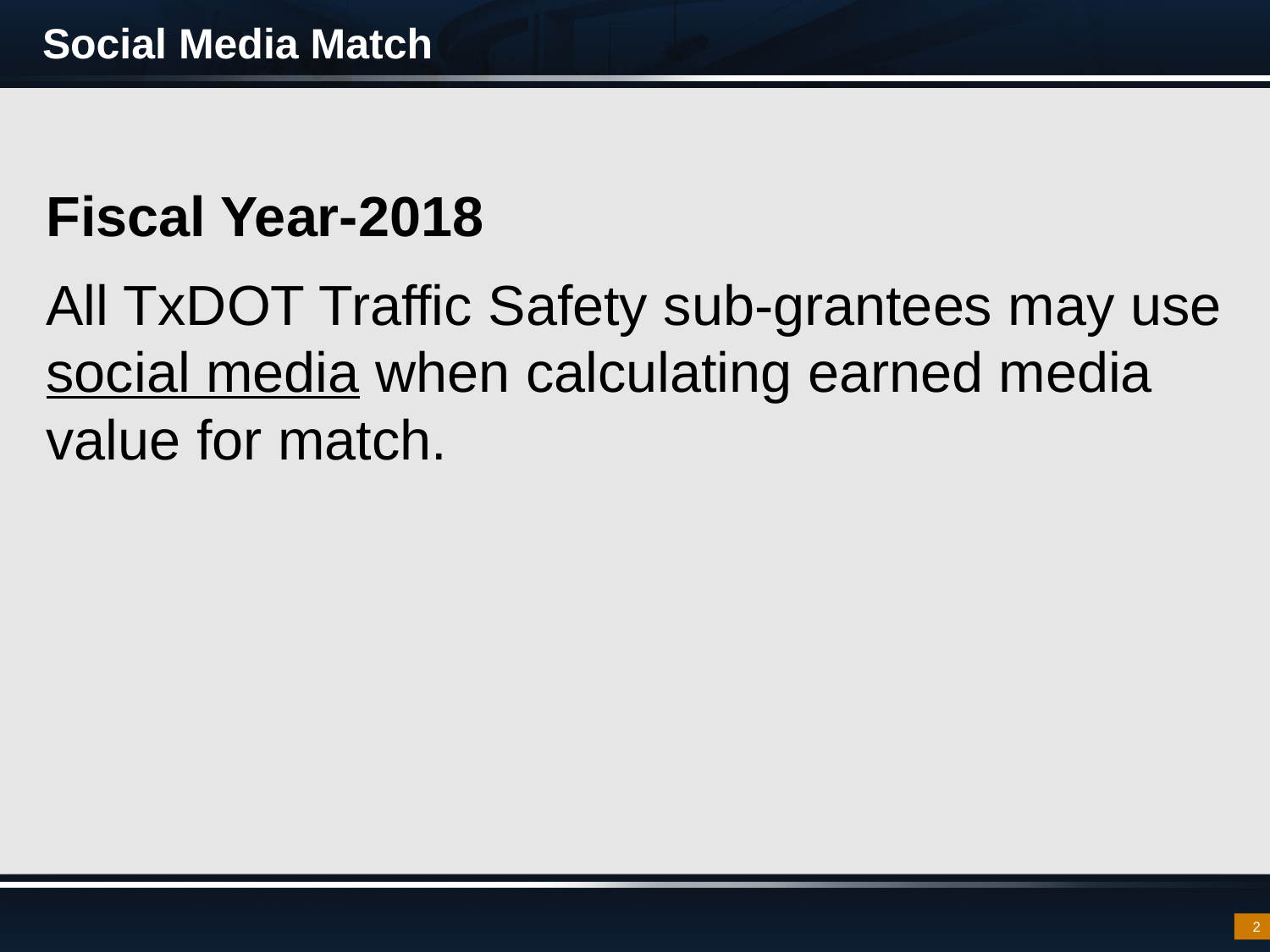

# Social Media Match
Fiscal Year-2018
All TxDOT Traffic Safety sub-grantees may use social media when calculating earned media value for match.

2